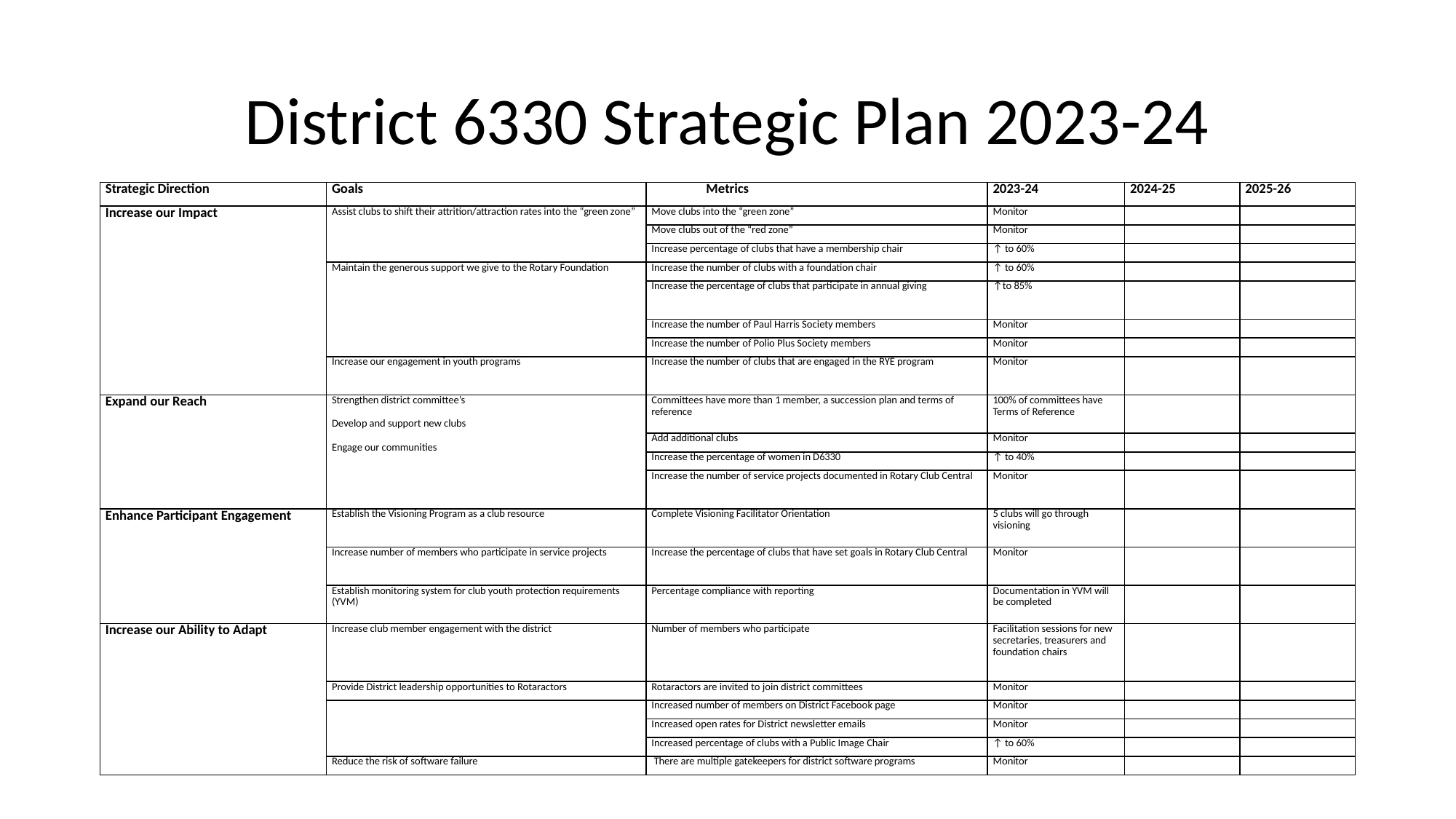

# District 6330 Strategic Plan 2023-24
| Strategic Direction | Goals | Metrics | 2023-24 | 2024-25 | 2025-26 |
| --- | --- | --- | --- | --- | --- |
| Increase our Impact | Assist clubs to shift their attrition/attraction rates into the “green zone” | Move clubs into the “green zone” | Monitor |  |  |
|  |  | Move clubs out of the “red zone” | Monitor |  |  |
|  |  | Increase percentage of clubs that have a membership chair | ↑ to 60% |  |  |
|  | Maintain the generous support we give to the Rotary Foundation | Increase the number of clubs with a foundation chair | ↑ to 60% |  |  |
|  |  | Increase the percentage of clubs that participate in annual giving | ↑to 85% |  |  |
|  |  | Increase the number of Paul Harris Society members | Monitor |  |  |
|  |  | Increase the number of Polio Plus Society members | Monitor |  |  |
|  | Increase our engagement in youth programs | Increase the number of clubs that are engaged in the RYE program | Monitor |  |  |
| Expand our Reach | Strengthen district committee’s Develop and support new clubs Engage our communities | Committees have more than 1 member, a succession plan and terms of reference | 100% of committees have Terms of Reference |  |  |
|  |  | Add additional clubs | Monitor |  |  |
|  |  | Increase the percentage of women in D6330 | ↑ to 40% |  |  |
|  |  | Increase the number of service projects documented in Rotary Club Central | Monitor |  |  |
| Enhance Participant Engagement | Establish the Visioning Program as a club resource | Complete Visioning Facilitator Orientation | 5 clubs will go through visioning |  |  |
|  | Increase number of members who participate in service projects | Increase the percentage of clubs that have set goals in Rotary Club Central | Monitor |  |  |
|  | Establish monitoring system for club youth protection requirements (YVM) | Percentage compliance with reporting | Documentation in YVM will be completed |  |  |
| Increase our Ability to Adapt | Increase club member engagement with the district | Number of members who participate | Facilitation sessions for new secretaries, treasurers and foundation chairs |  |  |
|  | Provide District leadership opportunities to Rotaractors | Rotaractors are invited to join district committees | Monitor |  |  |
|  |  | Increased number of members on District Facebook page | Monitor |  |  |
|  |  | Increased open rates for District newsletter emails | Monitor |  |  |
|  |  | Increased percentage of clubs with a Public Image Chair | ↑ to 60% |  |  |
|  | Reduce the risk of software failure | There are multiple gatekeepers for district software programs | Monitor |  |  |